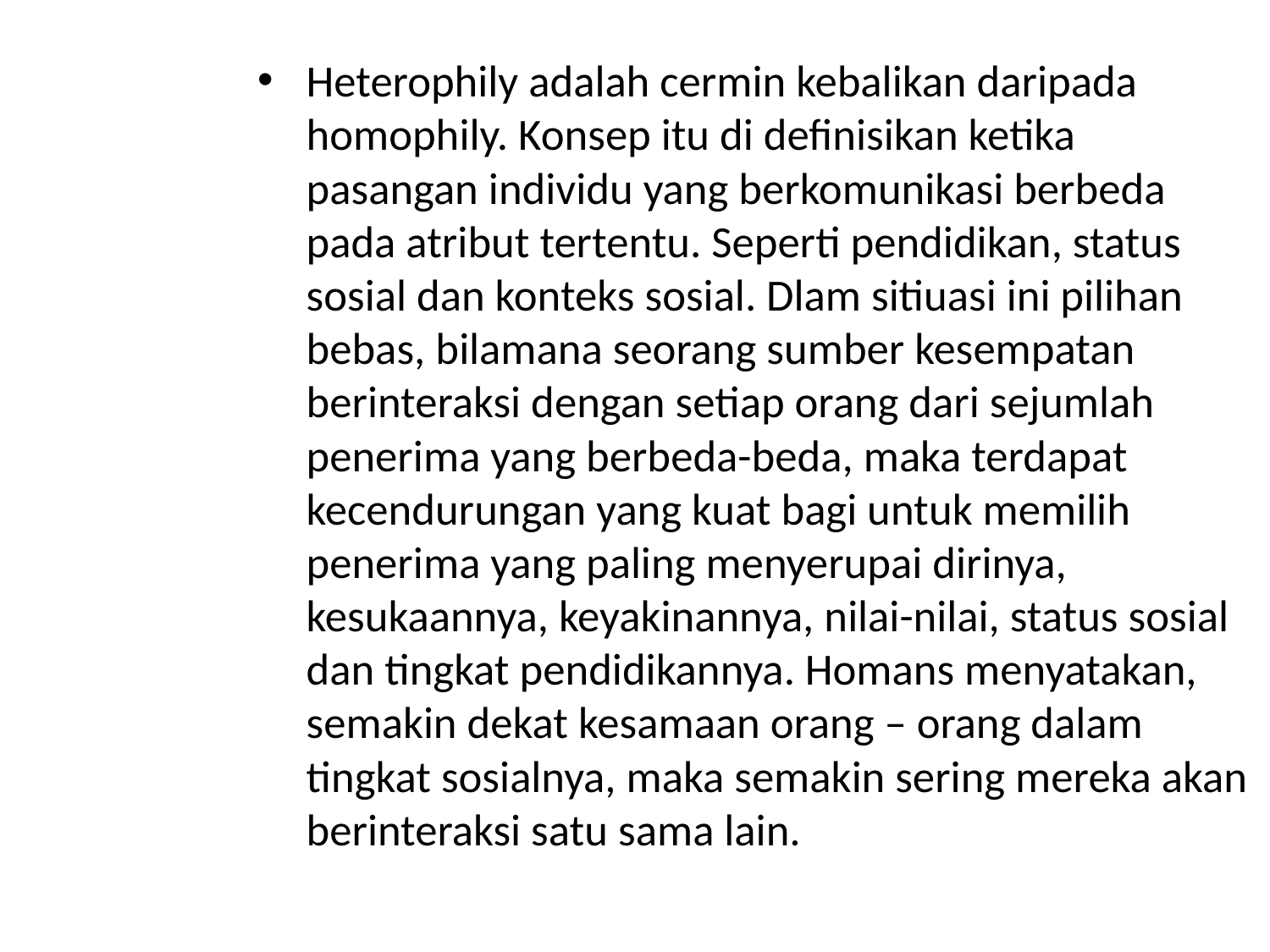

Heterophily adalah cermin kebalikan daripada homophily. Konsep itu di definisikan ketika pasangan individu yang berkomunikasi berbeda pada atribut tertentu. Seperti pendidikan, status sosial dan konteks sosial. Dlam sitiuasi ini pilihan bebas, bilamana seorang sumber kesempatan berinteraksi dengan setiap orang dari sejumlah penerima yang berbeda-beda, maka terdapat kecendurungan yang kuat bagi untuk memilih penerima yang paling menyerupai dirinya, kesukaannya, keyakinannya, nilai-nilai, status sosial dan tingkat pendidikannya. Homans menyatakan, semakin dekat kesamaan orang – orang dalam tingkat sosialnya, maka semakin sering mereka akan berinteraksi satu sama lain.